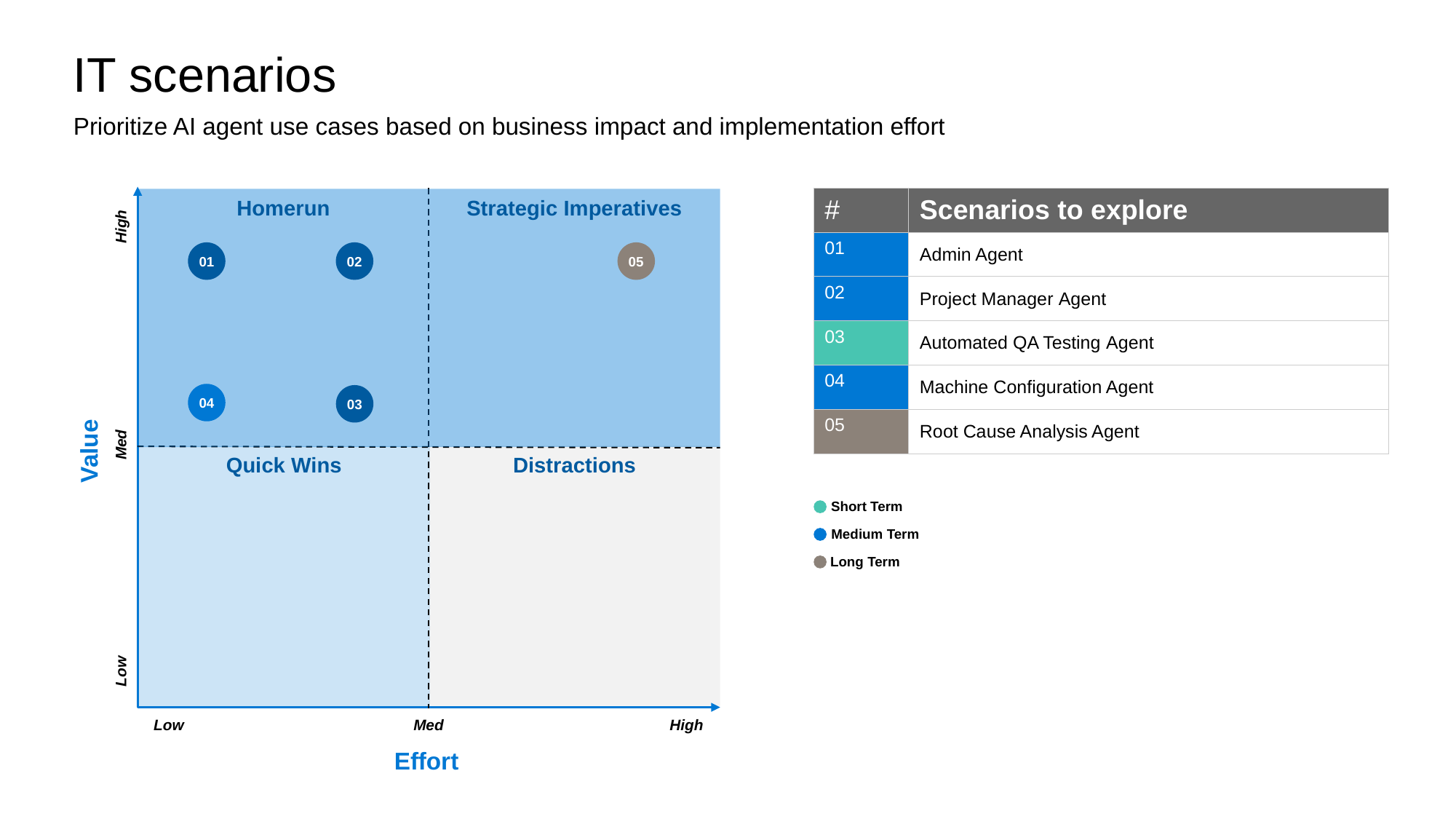

IT scenarios
Prioritize AI agent use cases based on business impact and implementation effort
| # | Scenarios to explore |
| --- | --- |
| 01 | Admin Agent |
| 02 | Project Manager Agent |
| 03 | Automated QA Testing Agent |
| 04 | Machine Configuration Agent |
| 05 | Root Cause Analysis Agent |

Homerun
Strategic Imperatives
High
01
02
05
04
03
Med
Value

Quick Wins
Distractions
Short Term

Medium Term

Long Term

Low
Low
Med
High
Effort